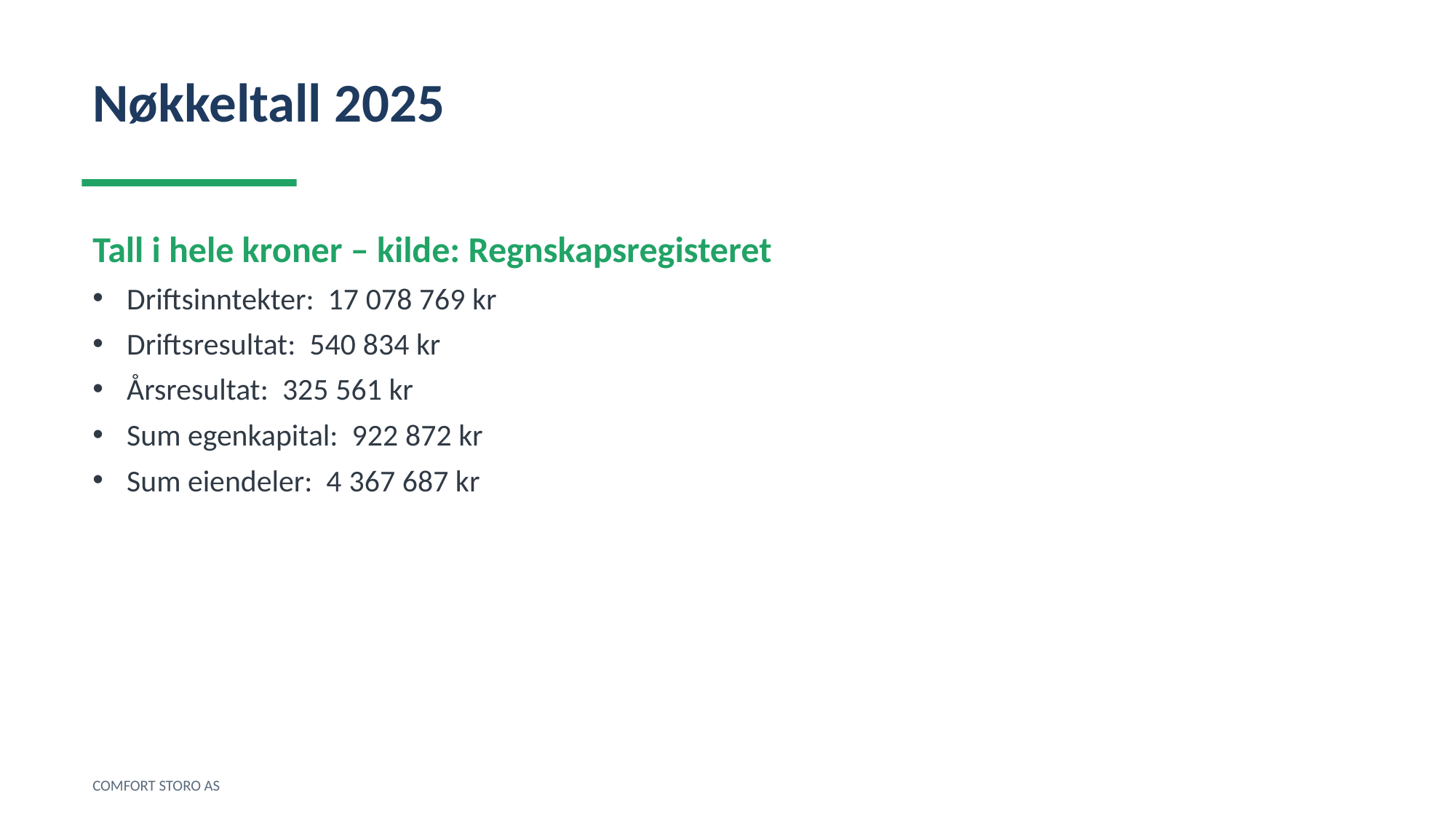

Nøkkeltall 2025

Tall i hele kroner – kilde: Regnskapsregisteret
Driftsinntekter:  17 078 769 kr
Driftsresultat:  540 834 kr
Årsresultat:  325 561 kr
Sum egenkapital:  922 872 kr
Sum eiendeler:  4 367 687 kr
COMFORT STORO AS